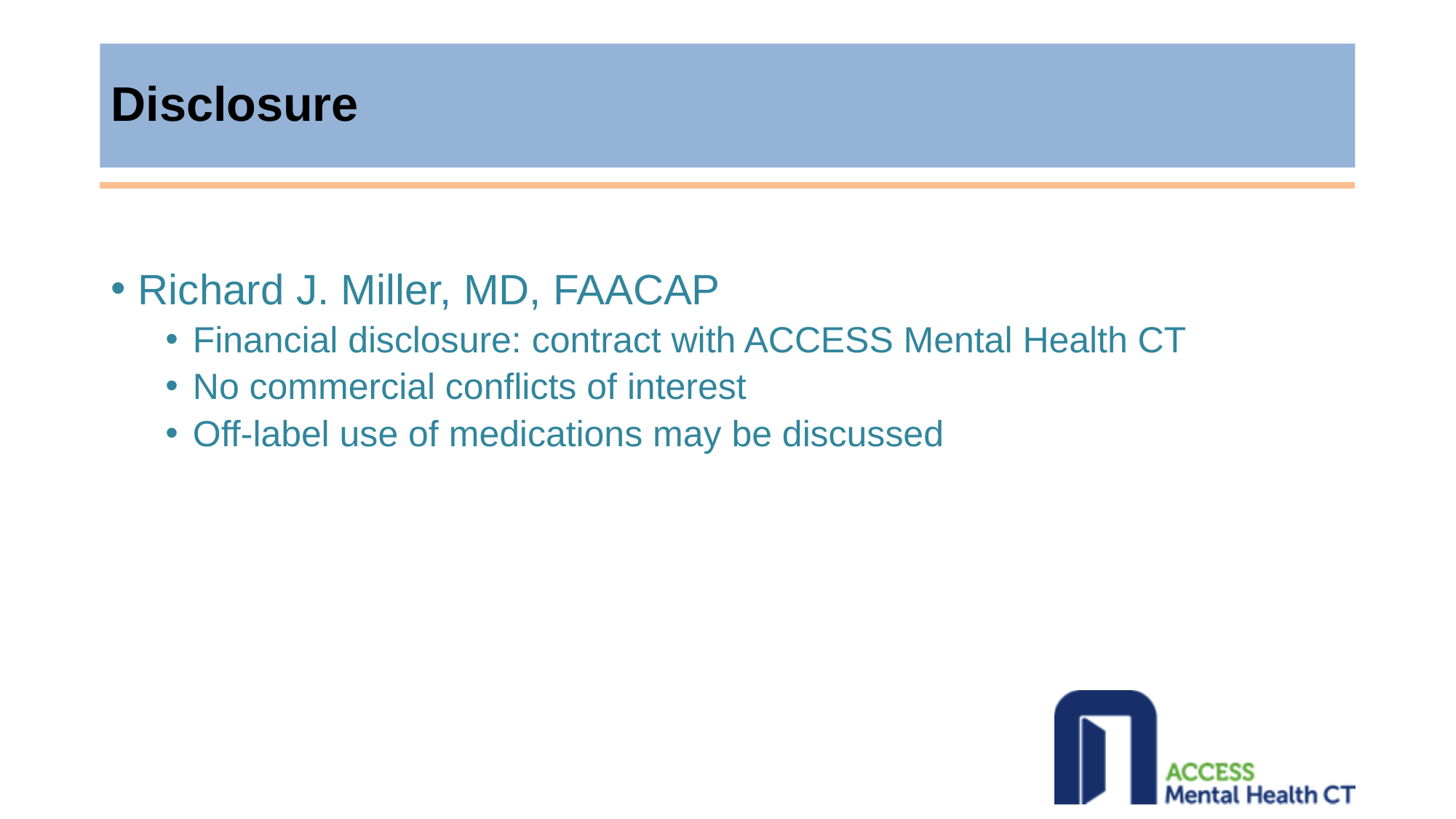

# Disclosure

Richard J. Miller, MD, FAACAP
Financial disclosure: contract with ACCESS Mental Health CT
No commercial conflicts of interest
Off-label use of medications may be discussed